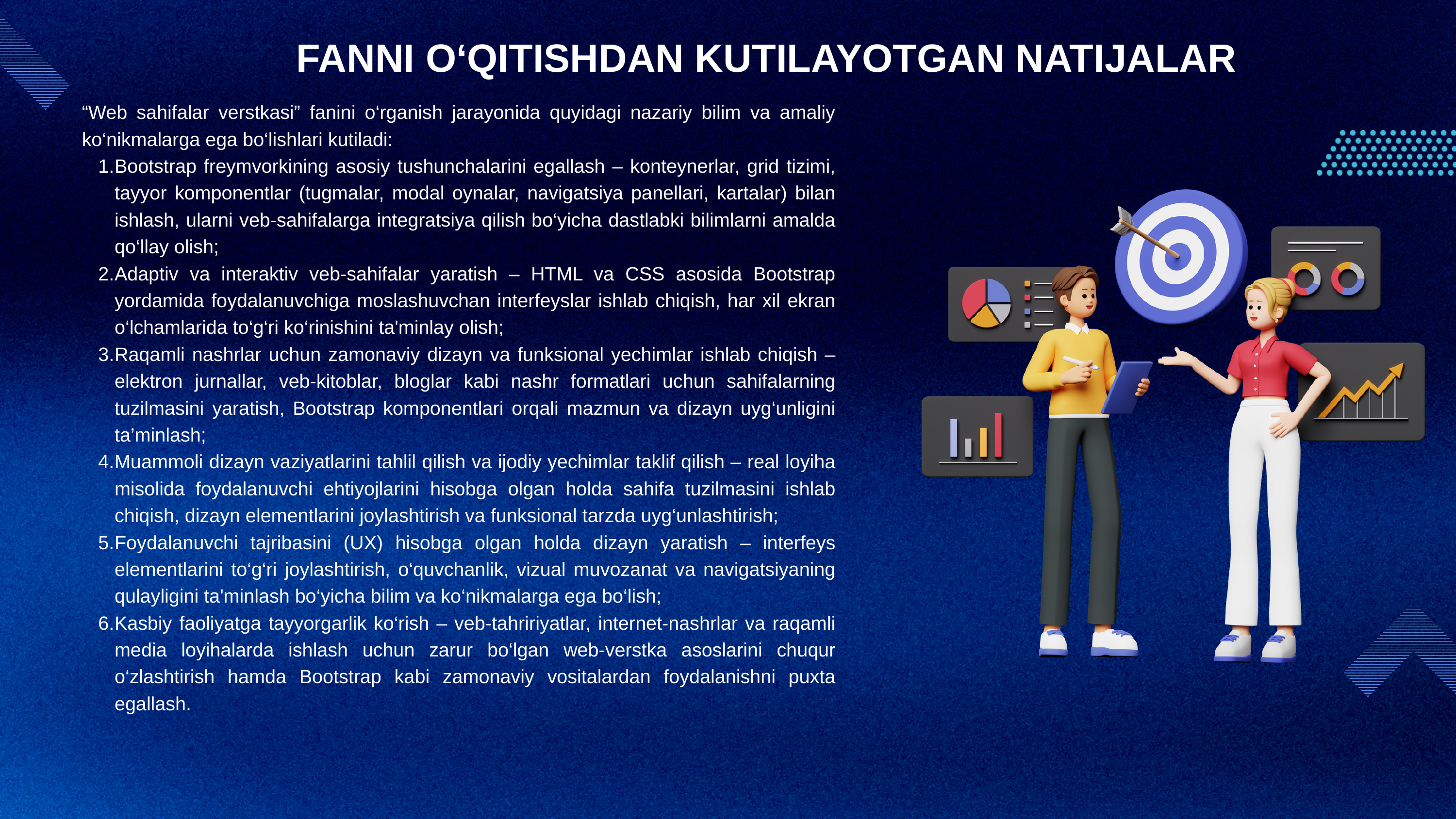

FANNI O‘QITISHDAN KUTILAYOTGAN NATIJALAR
“Web sahifalar verstkasi” fanini o‘rganish jarayonida quyidagi nazariy bilim va amaliy ko‘nikmalarga ega bo‘lishlari kutiladi:
Bootstrap freymvorkining asosiy tushunchalarini egallash – konteynerlar, grid tizimi, tayyor komponentlar (tugmalar, modal oynalar, navigatsiya panellari, kartalar) bilan ishlash, ularni veb-sahifalarga integratsiya qilish bo‘yicha dastlabki bilimlarni amalda qo‘llay olish;
Adaptiv va interaktiv veb-sahifalar yaratish – HTML va CSS asosida Bootstrap yordamida foydalanuvchiga moslashuvchan interfeyslar ishlab chiqish, har xil ekran o‘lchamlarida to‘g‘ri ko‘rinishini ta'minlay olish;
Raqamli nashrlar uchun zamonaviy dizayn va funksional yechimlar ishlab chiqish – elektron jurnallar, veb-kitoblar, bloglar kabi nashr formatlari uchun sahifalarning tuzilmasini yaratish, Bootstrap komponentlari orqali mazmun va dizayn uyg‘unligini ta’minlash;
Muammoli dizayn vaziyatlarini tahlil qilish va ijodiy yechimlar taklif qilish – real loyiha misolida foydalanuvchi ehtiyojlarini hisobga olgan holda sahifa tuzilmasini ishlab chiqish, dizayn elementlarini joylashtirish va funksional tarzda uyg‘unlashtirish;
Foydalanuvchi tajribasini (UX) hisobga olgan holda dizayn yaratish – interfeys elementlarini to‘g‘ri joylashtirish, o‘quvchanlik, vizual muvozanat va navigatsiyaning qulayligini ta'minlash bo‘yicha bilim va ko‘nikmalarga ega bo‘lish;
Kasbiy faoliyatga tayyorgarlik ko‘rish – veb-tahririyatlar, internet-nashrlar va raqamli media loyihalarda ishlash uchun zarur bo‘lgan web-verstka asoslarini chuqur o‘zlashtirish hamda Bootstrap kabi zamonaviy vositalardan foydalanishni puxta egallash.